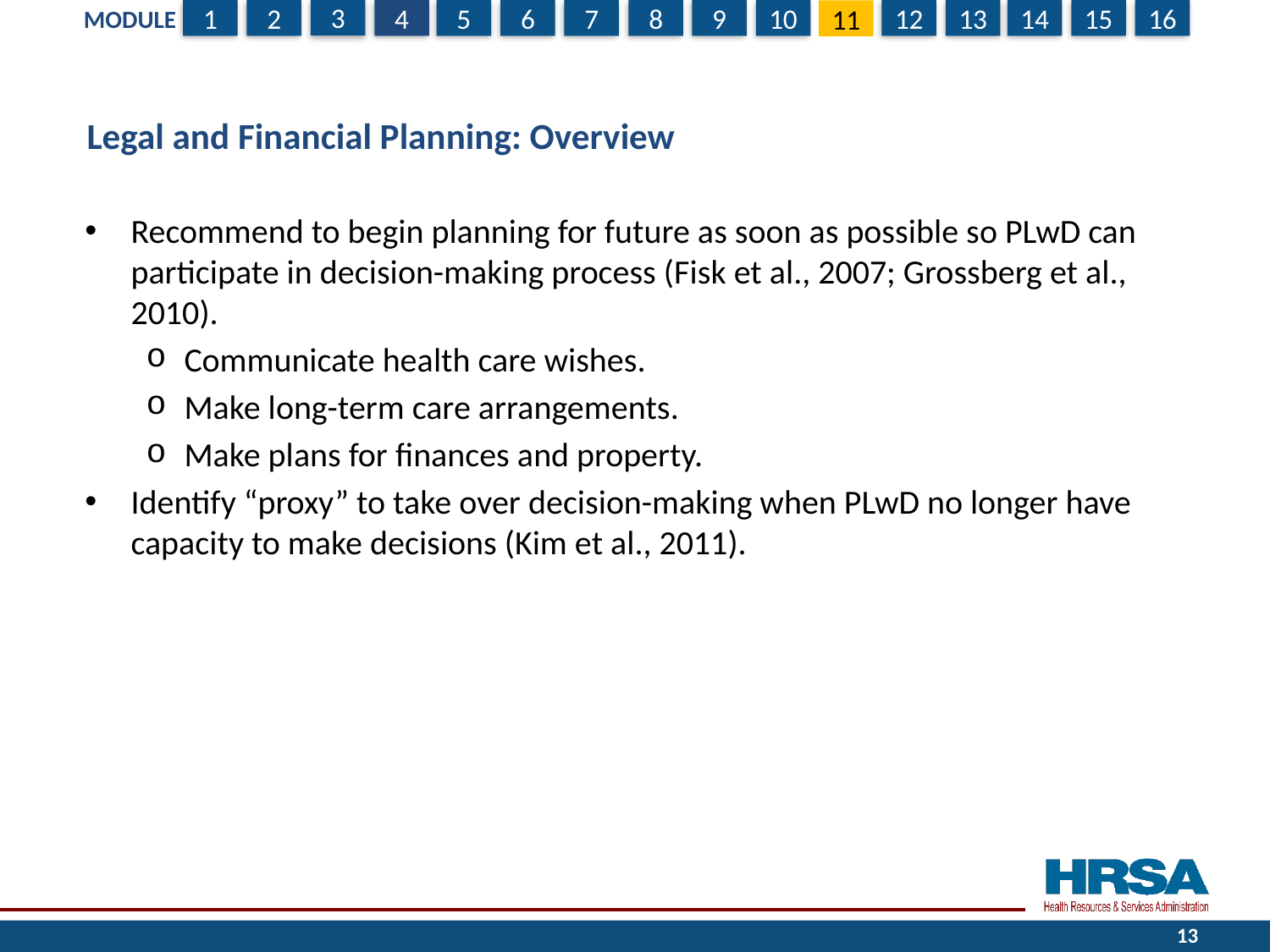

# Legal and Financial Planning: Overview
Recommend to begin planning for future as soon as possible so PLwD can participate in decision-making process (Fisk et al., 2007; Grossberg et al., 2010).
Communicate health care wishes.
Make long-term care arrangements.
Make plans for finances and property.
Identify “proxy” to take over decision-making when PLwD no longer have capacity to make decisions (Kim et al., 2011).